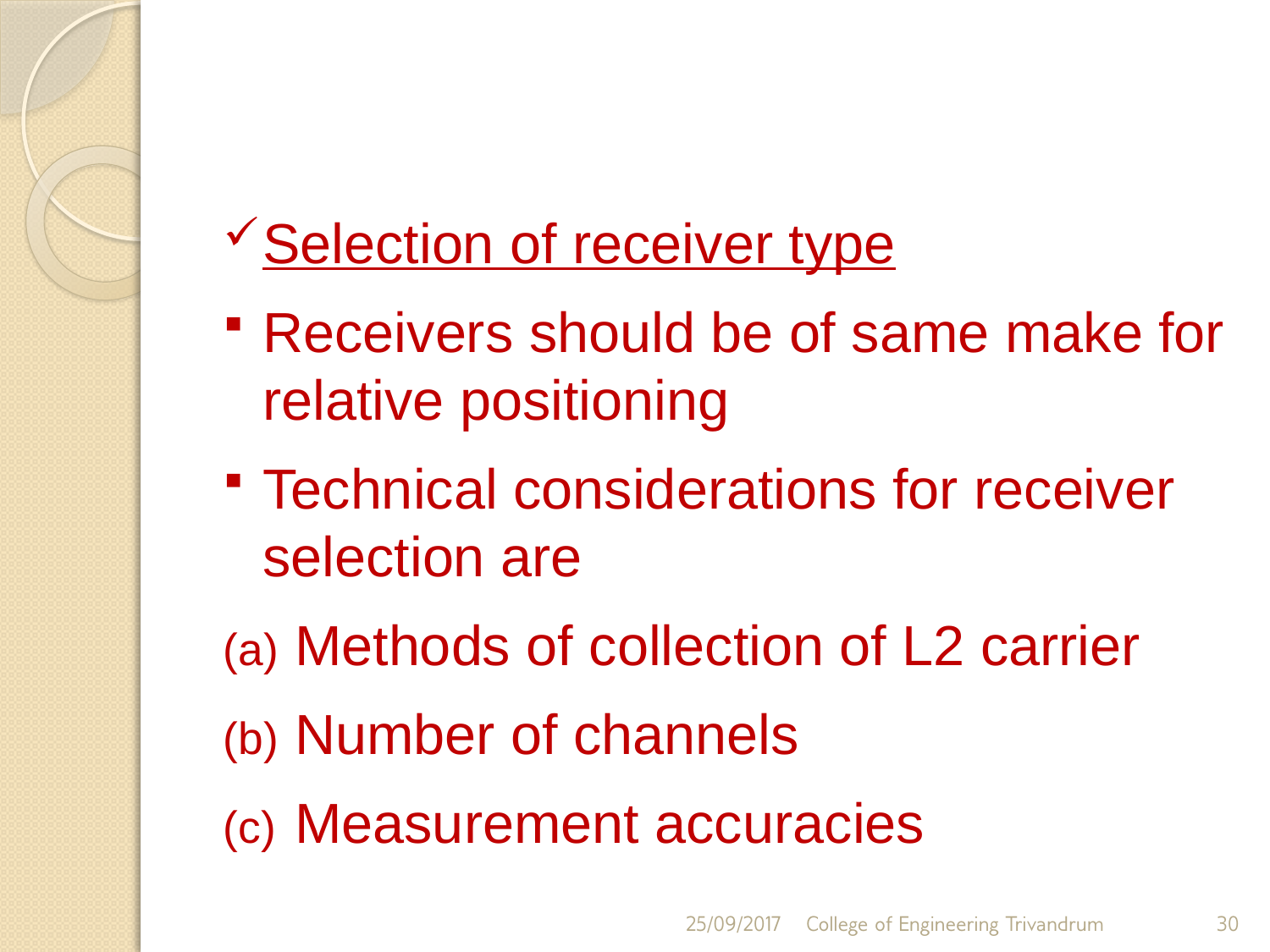

#
Selection of receiver type
Receivers should be of same make for relative positioning
Technical considerations for receiver selection are
Methods of collection of L2 carrier
Number of channels
Measurement accuracies
25/09/2017
College of Engineering Trivandrum
30